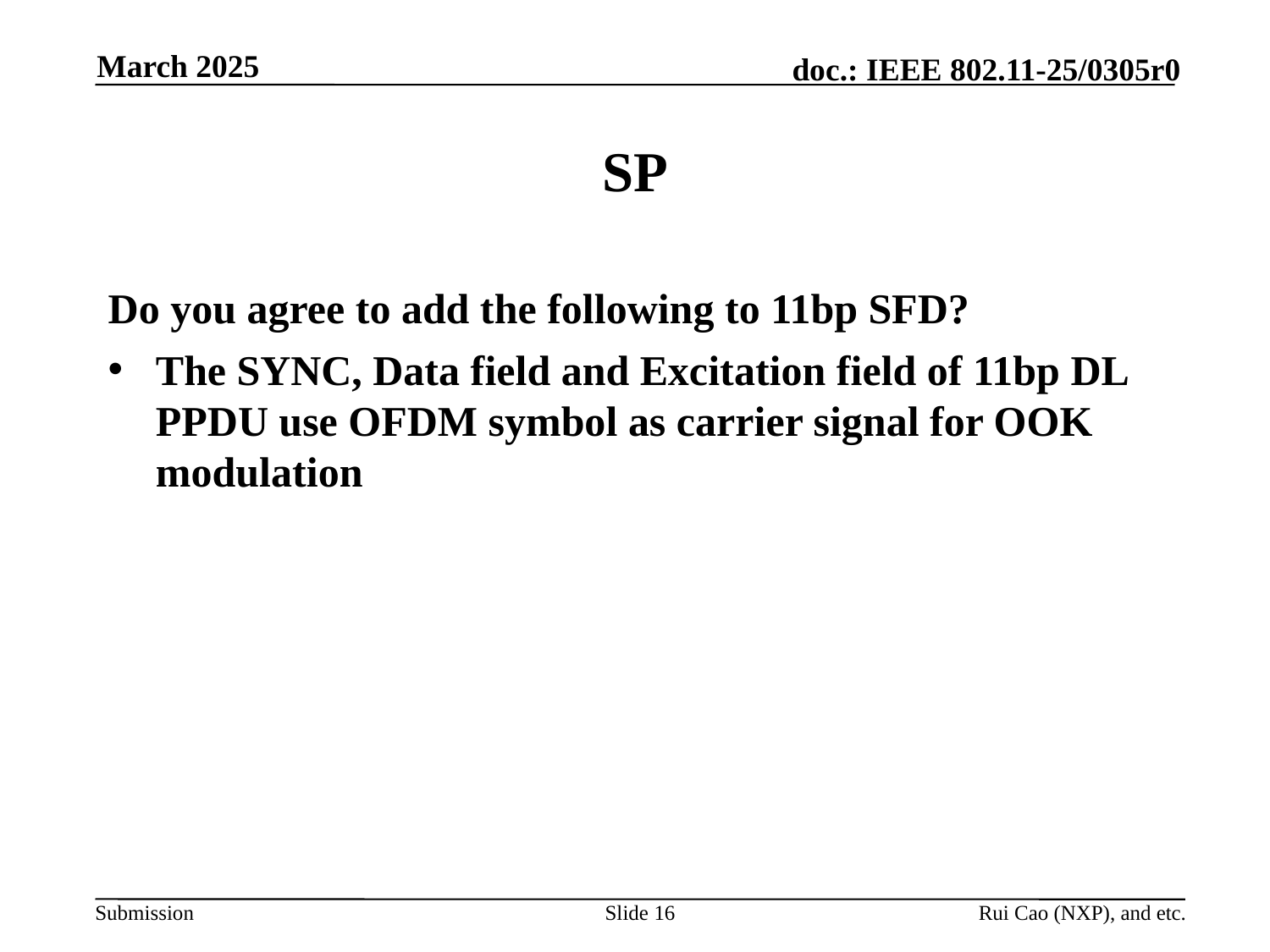

March 2025
# SP
Do you agree to add the following to 11bp SFD?
The SYNC, Data field and Excitation field of 11bp DL PPDU use OFDM symbol as carrier signal for OOK modulation
Slide 16
Rui Cao (NXP), and etc.